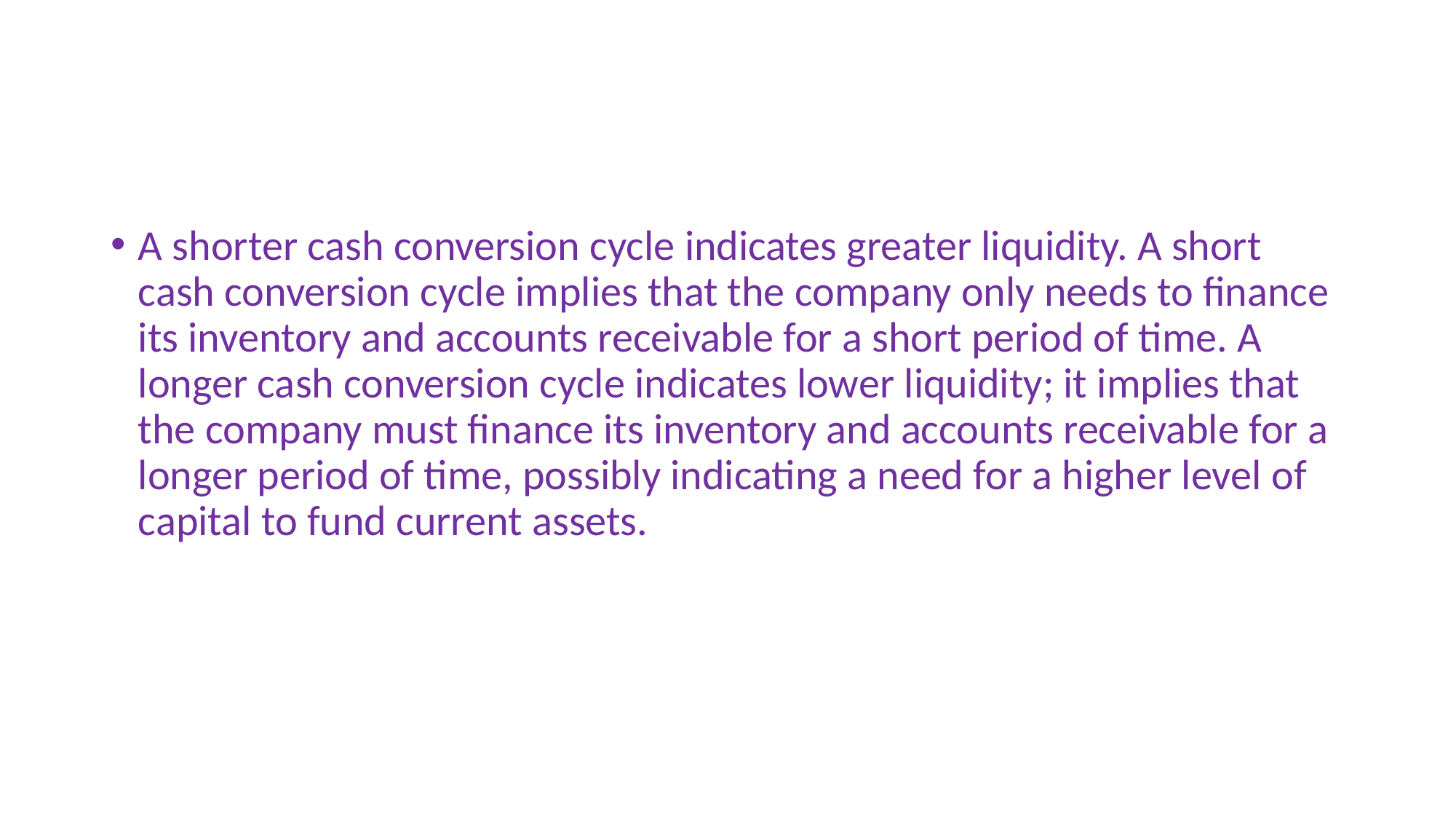

#
A shorter cash conversion cycle indicates greater liquidity. A short cash conversion cycle implies that the company only needs to finance its inventory and accounts receivable for a short period of time. A longer cash conversion cycle indicates lower liquidity; it implies that the company must finance its inventory and accounts receivable for a longer period of time, possibly indicating a need for a higher level of capital to fund current assets.